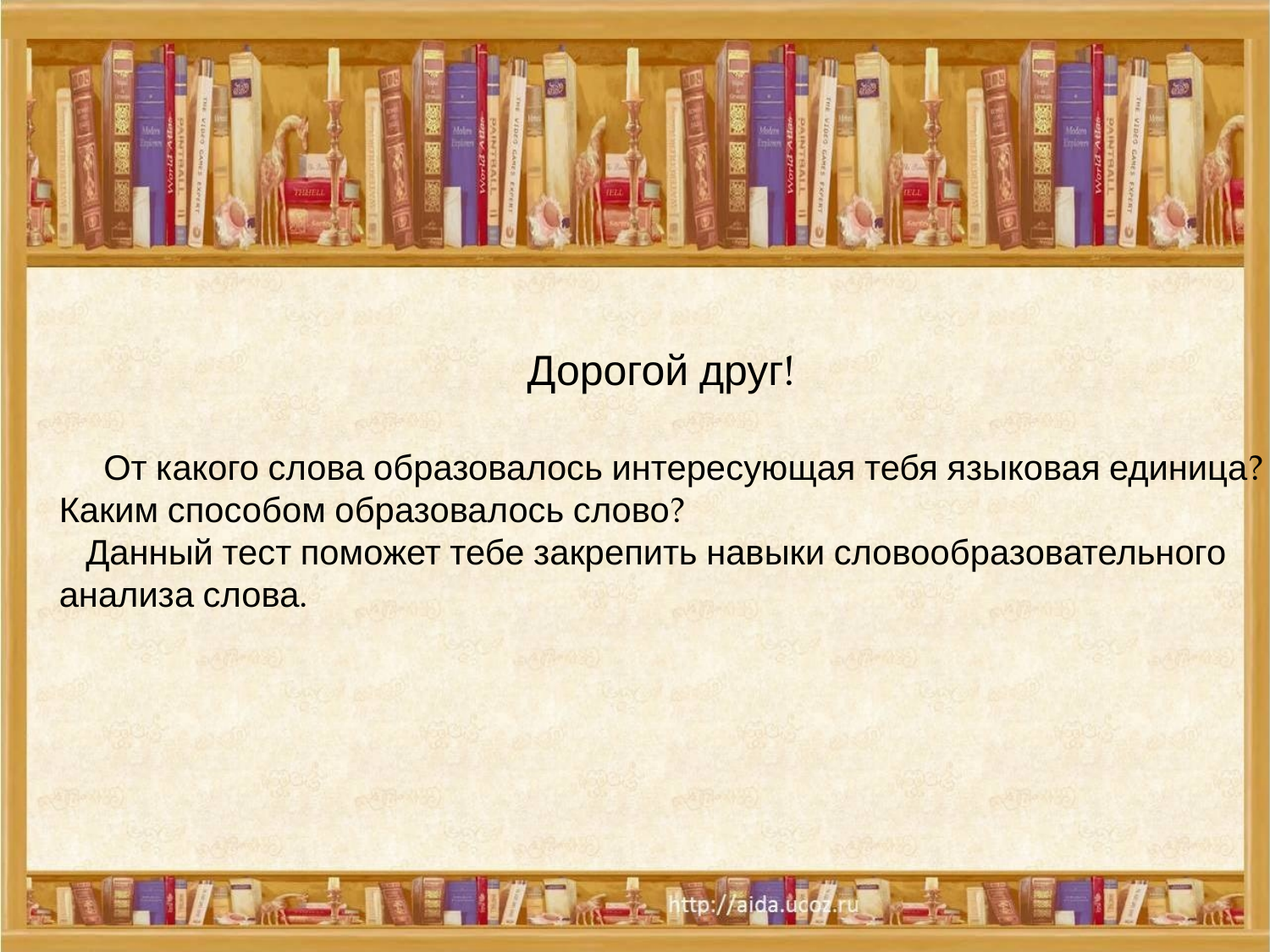

Дорогой друг!

     От какого слова образовалось интересующая тебя языковая единица?
Каким способом образовалось слово?
   Данный тест поможет тебе закрепить навыки словообразовательного
анализа слова.